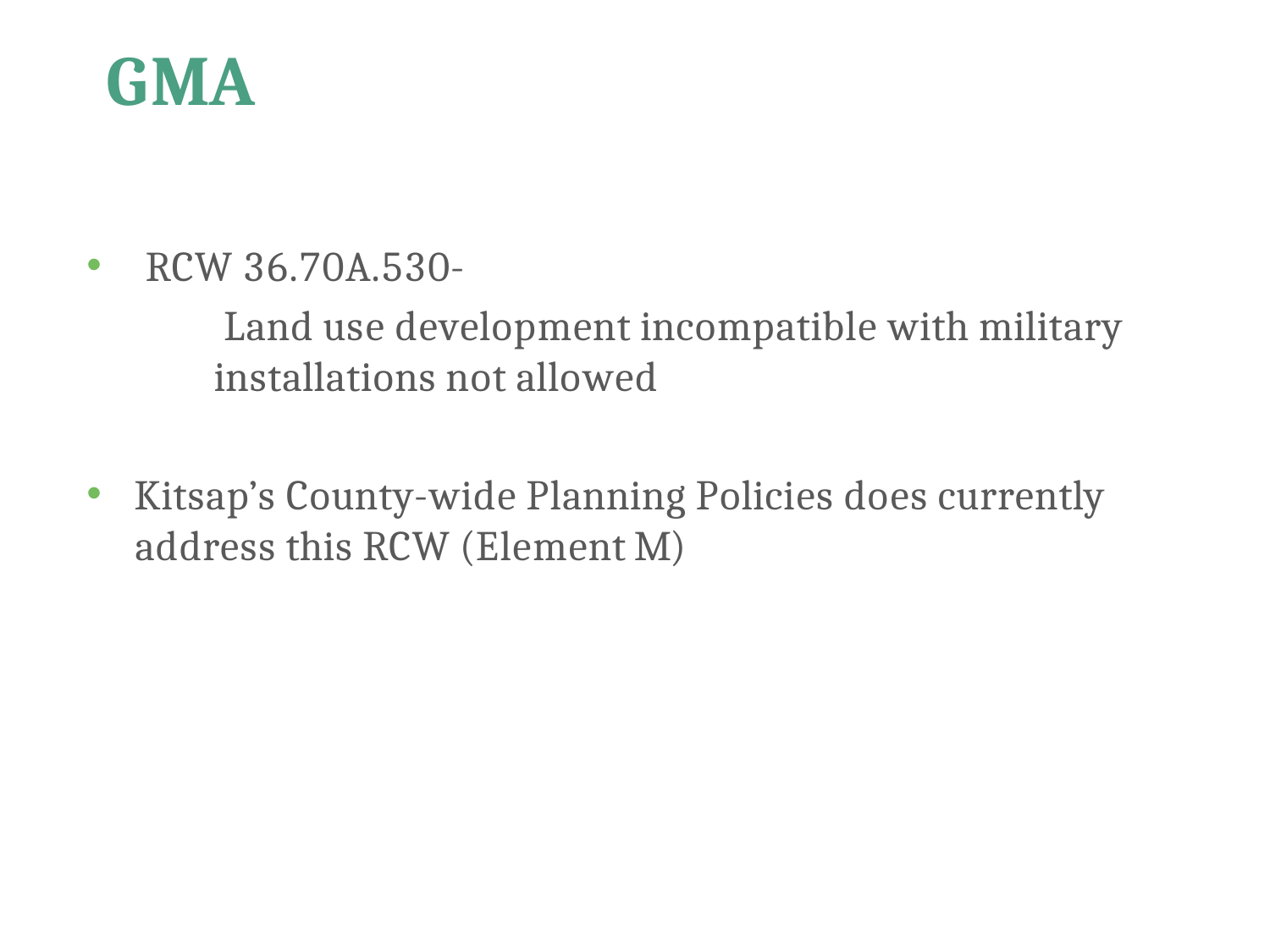

# GMA

  RCW 36.70A.530-
	 Land use development incompatible with military  	installations not allowed

Kitsap’s County-wide Planning Policies does currently address this RCW (Element M)